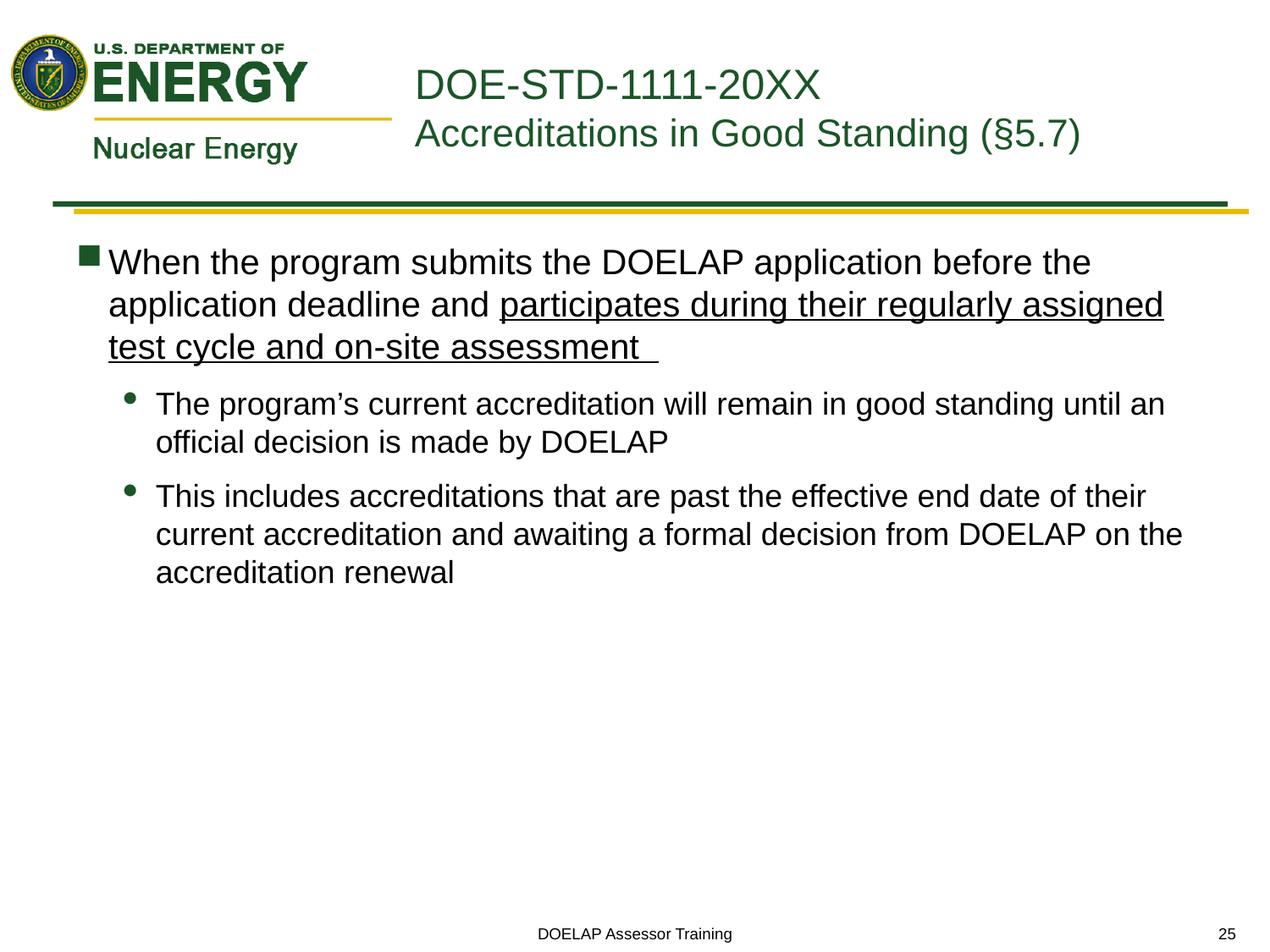

# DOE-STD-1111-20XX Accreditations in Good Standing (§5.7)
When the program submits the DOELAP application before the application deadline and participates during their regularly assigned test cycle and on-site assessment
The program’s current accreditation will remain in good standing until an official decision is made by DOELAP
This includes accreditations that are past the effective end date of their current accreditation and awaiting a formal decision from DOELAP on the accreditation renewal

DOELAP Assessor Training